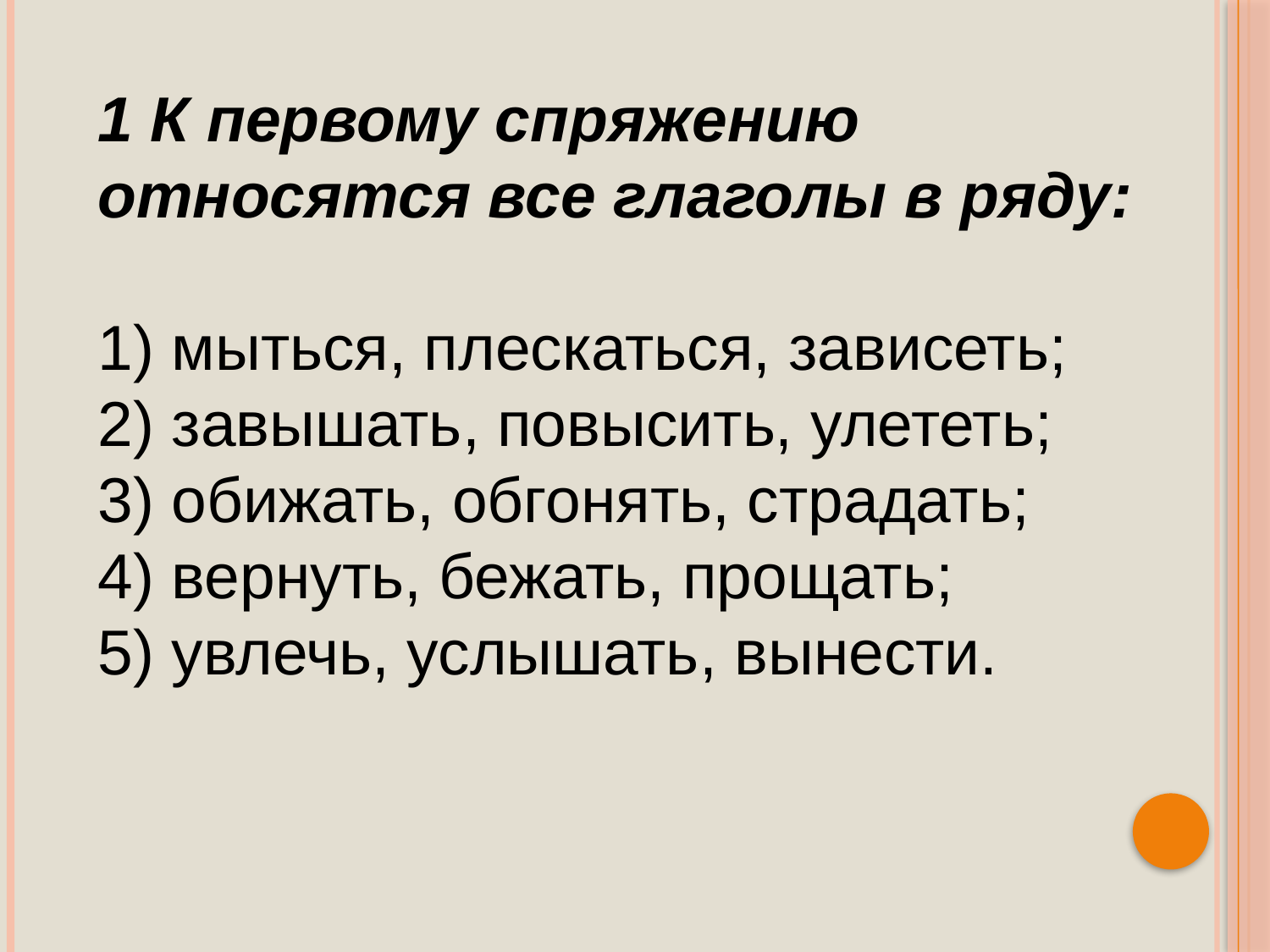

1 К первому спряжению относятся все глаголы в ряду:

1) мыться, плескаться, зависеть;
2) завышать, повысить, улететь;
3) обижать, обгонять, страдать;
4) вернуть, бежать, прощать;
5) увлечь, услышать, вынести.